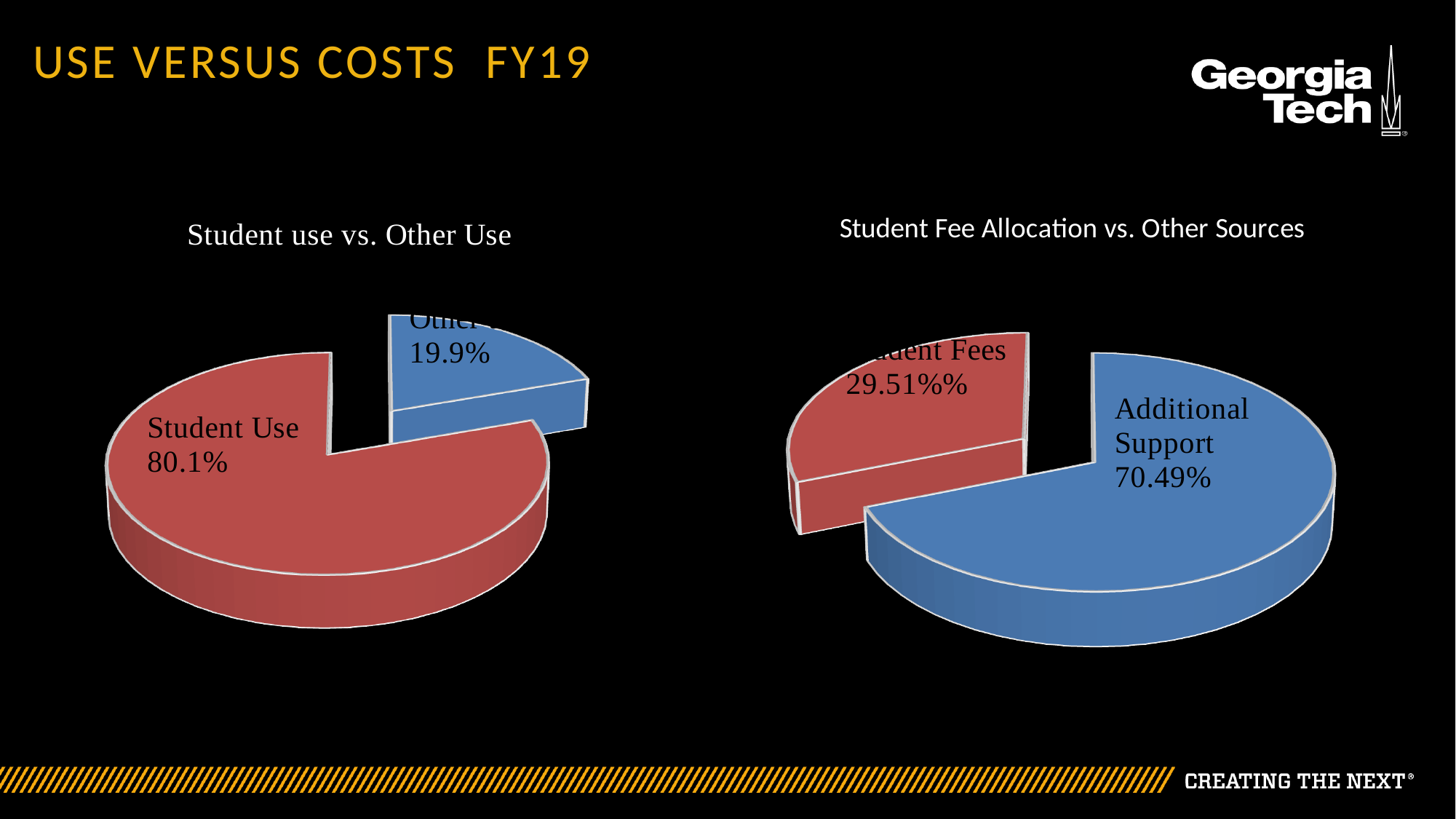

# Use Versus Costs  FY19

[unsupported chart]

[unsupported chart]